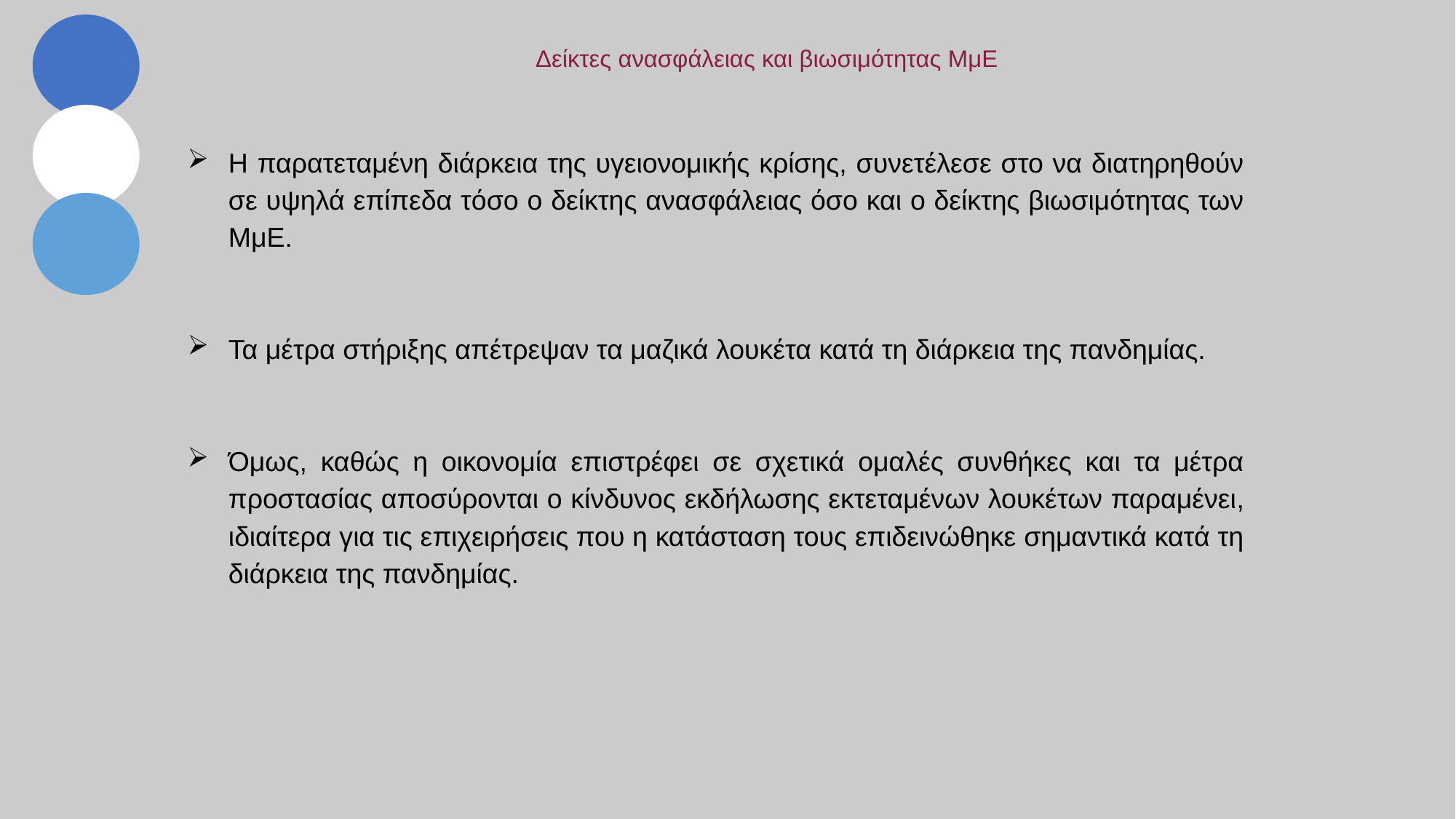

Δείκτες ανασφάλειας και βιωσιμότητας ΜμΕ

Η παρατεταμένη διάρκεια της υγειονομικής κρίσης, συνετέλεσε στο να διατηρηθούν σε υψηλά επίπεδα τόσο ο δείκτης ανασφάλειας όσο και ο δείκτης βιωσιμότητας των ΜμΕ.

Τα μέτρα στήριξης απέτρεψαν τα μαζικά λουκέτα κατά τη διάρκεια της πανδημίας.

Όμως, καθώς η οικονομία επιστρέφει σε σχετικά ομαλές συνθήκες και τα μέτρα προστασίας αποσύρονται ο κίνδυνος εκδήλωσης εκτεταμένων λουκέτων παραμένει, ιδιαίτερα για τις επιχειρήσεις που η κατάσταση τους επιδεινώθηκε σημαντικά κατά τη διάρκεια της πανδημίας.